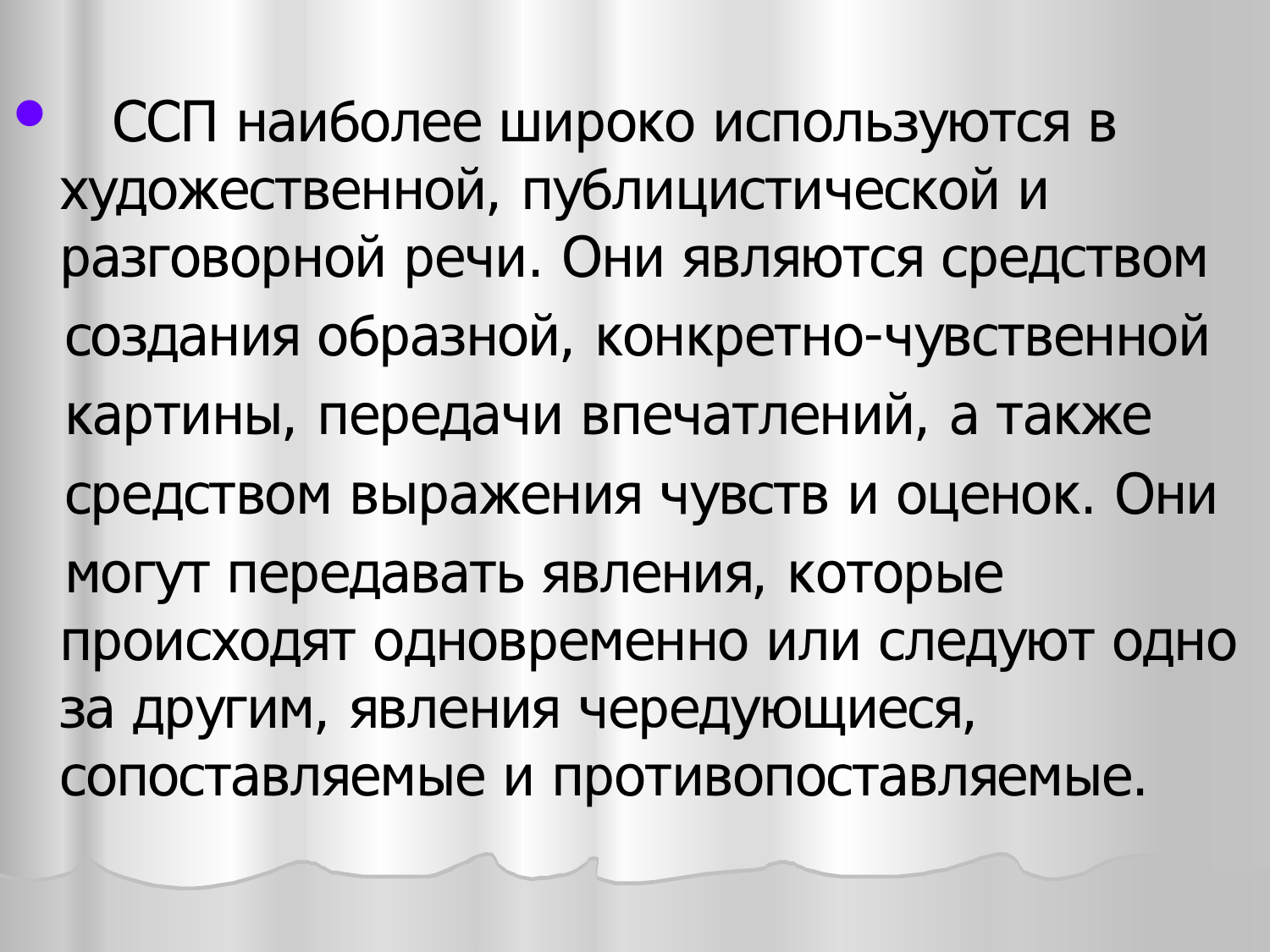

ССП наиболее широко используются в художественной, публицистической и разговорной речи. Они являются средством
   создания образной, конкретно-чувственной
   картины, передачи впечатлений, а также
   средством выражения чувств и оценок. Они
   могут передавать явления, которые происходят одновременно или следуют одно за другим, явления чередующиеся, сопоставляемые и противопоставляемые.